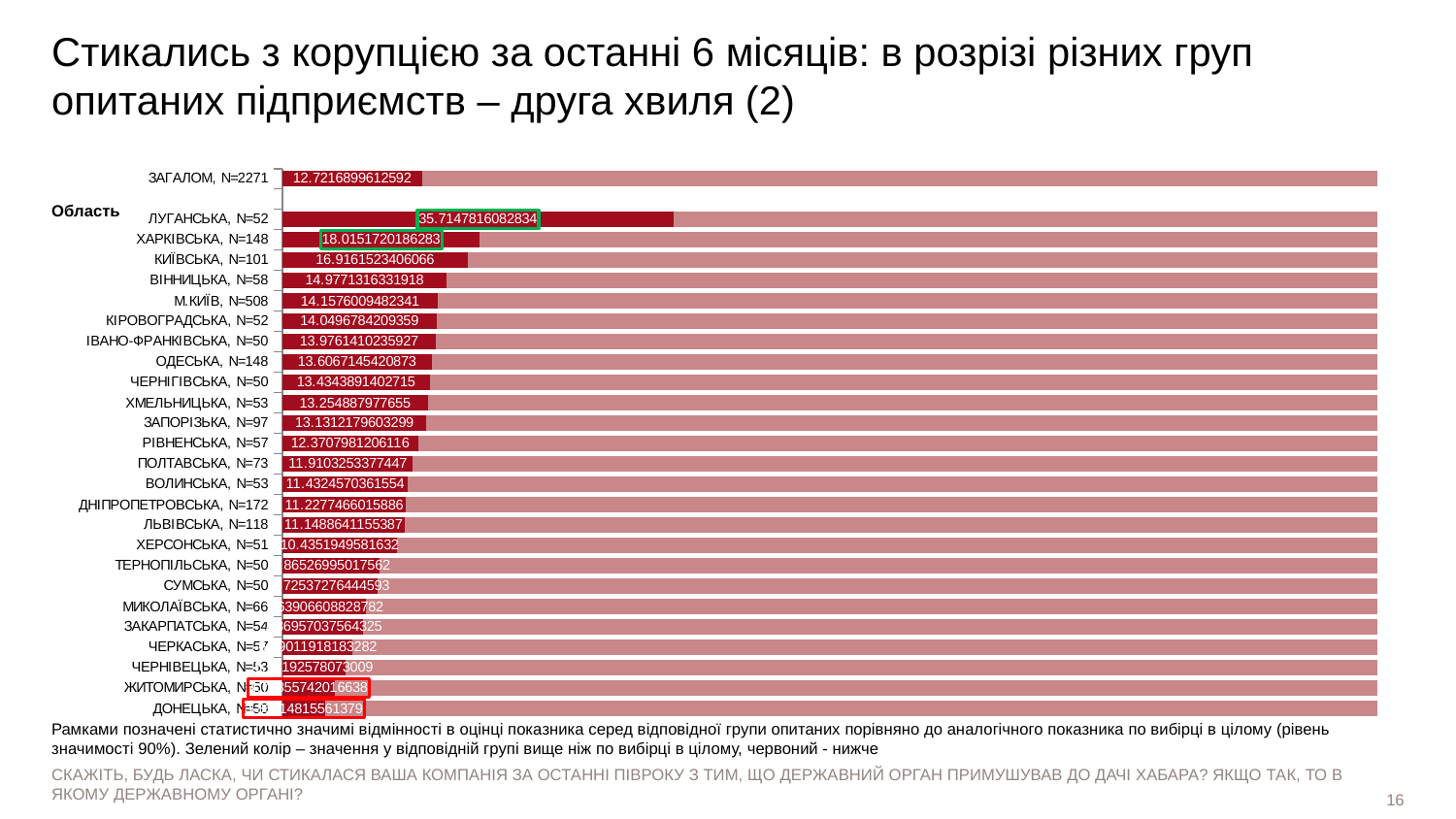

# Стикались з корупцією за останні 6 місяців: в розрізі різних груп опитаних підприємств – друга хвиля (2)

### Chart

| Category | Ряд 1 | Ряд 2 |
|---|---|---|
| ЗАГАЛОМ, N=2271 | 12.72168996125924 | 87.27831003874076 |
|  | None | None |
| ЛУГАНСЬКА, N=52 | 35.71478160828342 | 64.28521839171658 |
| ХАРКІВСЬКА, N=148 | 18.015172018628256 | 81.98482798137175 |
| КИЇВСЬКА, N=101 | 16.9161523406066 | 83.0838476593934 |
| ВІННИЦЬКА, N=58 | 14.977131633191817 | 85.02286836680818 |
| М.КИЇВ, N=508 | 14.157600948234117 | 85.84239905176588 |
| КІРОВОГРАДСЬКА, N=52 | 14.049678420935905 | 85.9503215790641 |
| ІВАНО-ФРАНКІВСЬКА, N=50 | 13.976141023592675 | 86.02385897640733 |
| ОДЕСЬКА, N=148 | 13.60671454208727 | 86.39328545791273 |
| ЧЕРНІГІВСЬКА, N=50 | 13.434389140271492 | 86.56561085972851 |
| ХМЕЛЬНИЦЬКА, N=53 | 13.254887977654967 | 86.74511202234504 |
| ЗАПОРІЗЬКА, N=97 | 13.131217960329908 | 86.8687820396701 |
| РІВНЕНСЬКА, N=57 | 12.370798120611607 | 87.62920187938839 |
| ПОЛТАВСЬКА, N=73 | 11.910325337744698 | 88.0896746622553 |
| ВОЛИНСЬКА, N=53 | 11.432457036155363 | 88.56754296384463 |
| ДНІПРОПЕТРОВСЬКА, N=172 | 11.227746601588583 | 88.77225339841142 |
| ЛЬВІВСЬКА, N=118 | 11.1488641155387 | 88.8511358844613 |
| ХЕРСОНСЬКА, N=51 | 10.435194958163164 | 89.56480504183683 |
| ТЕРНОПІЛЬСЬКА, N=50 | 8.865269950175618 | 91.13473004982438 |
| СУМСЬКА, N=50 | 8.725372764445927 | 91.27462723555408 |
| МИКОЛАЇВСЬКА, N=66 | 7.639066088287823 | 92.36093391171218 |
| ЗАКАРПАТСЬКА, N=54 | 7.369570375643245 | 92.63042962435675 |
| ЧЕРКАСЬКА, N=57 | 6.390119181832821 | 93.60988081816718 |
| ЧЕРНІВЕЦЬКА, N=53 | 5.721925780730089 | 94.27807421926991 |
| ЖИТОМИРСЬКА, N=50 | 4.7385574201663765 | 95.26144257983363 |
| ДОНЕЦЬКА, N=50 | 3.8651481556137854 | 96.13485184438622 |
Область
Рамками позначені статистично значимі відмінності в оцінці показника серед відповідної групи опитаних порівняно до аналогічного показника по вибірці в цілому (рівень значимості 90%). Зелений колір – значення у відповідній групі вище ніж по вибірці в цілому, червоний - нижче
СКАЖІТЬ, БУДЬ ЛАСКА, ЧИ СТИКАЛАСЯ ВАША КОМПАНІЯ ЗА ОСТАННІ ПІВРОКУ З ТИМ, ЩО ДЕРЖАВНИЙ ОРГАН ПРИМУШУВАВ ДО ДАЧІ ХАБАРА? ЯКЩО ТАК, ТО В ЯКОМУ ДЕРЖАВНОМУ ОРГАНІ?